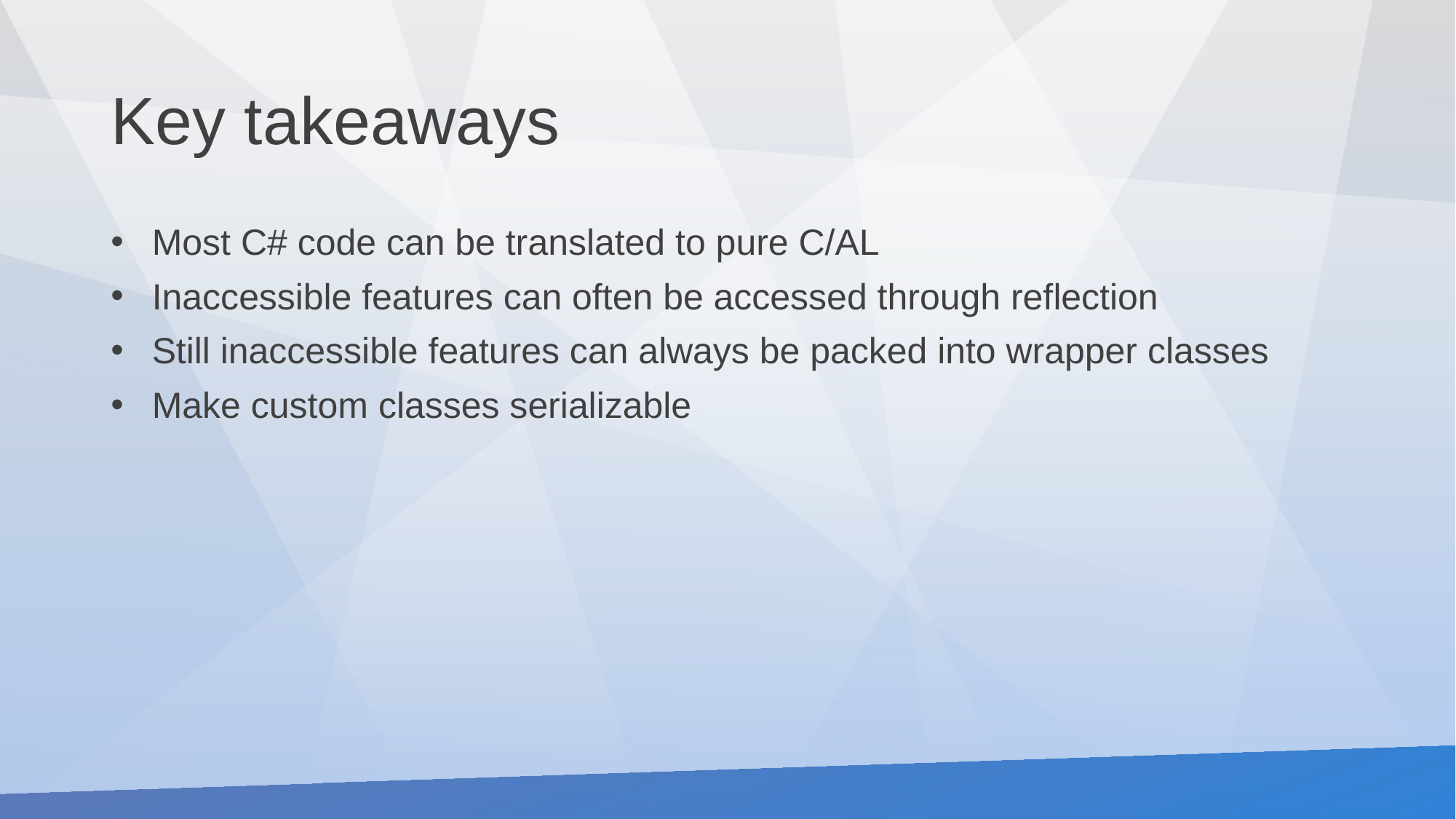

# Key takeaways
Most C# code can be translated to pure C/AL
Inaccessible features can often be accessed through reflection
Still inaccessible features can always be packed into wrapper classes
Make custom classes serializable